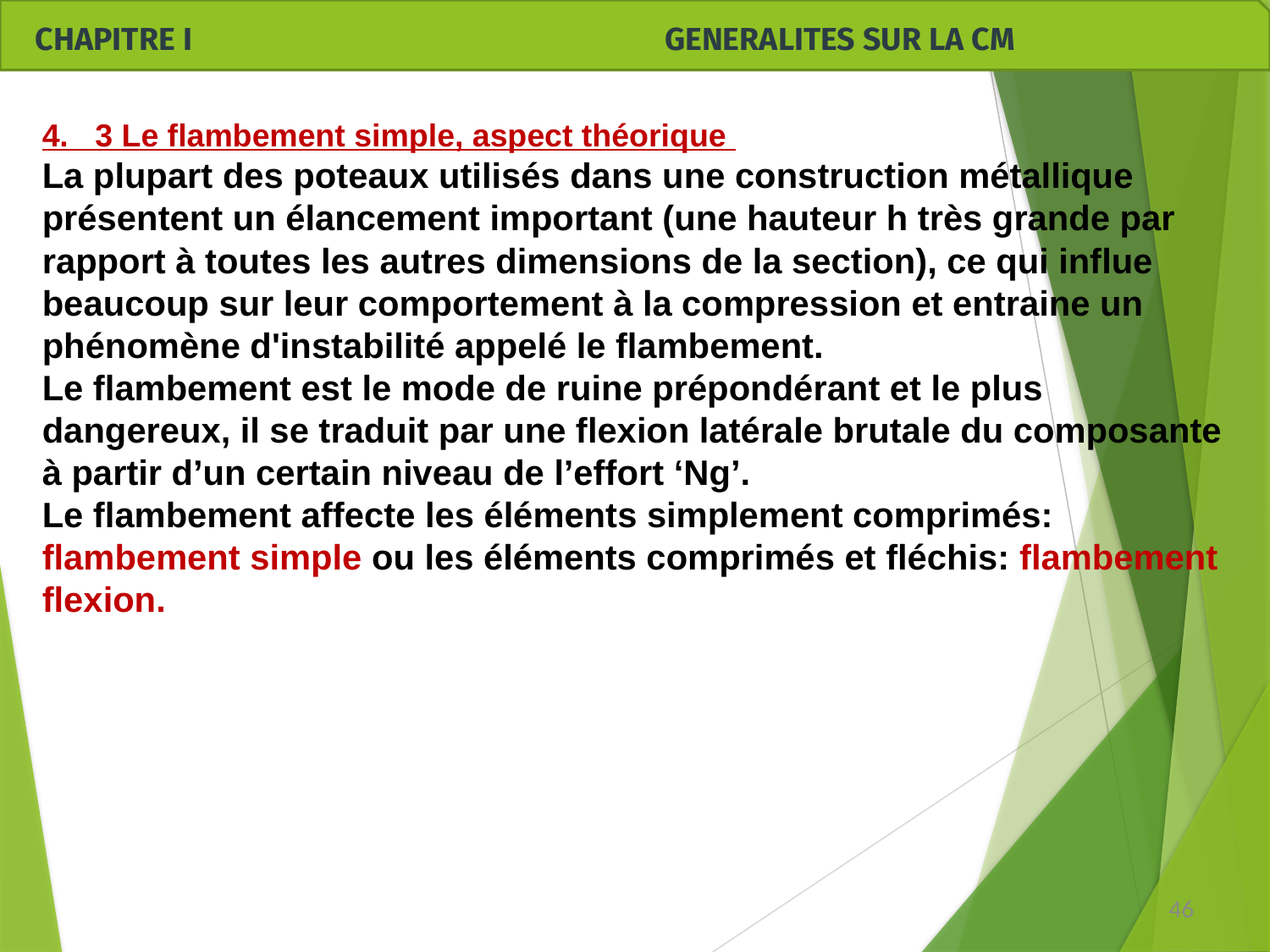

CHAPITRE I                                                              GENERALITES SUR LA CM

4.   3 Le flambement simple, aspect théorique
La plupart des poteaux utilisés dans une construction métallique présentent un élancement important (une hauteur h très grande par rapport à toutes les autres dimensions de la section), ce qui influe beaucoup sur leur comportement à la compression et entraine un phénomène d'instabilité appelé le flambement.
Le flambement est le mode de ruine prépondérant et le plus dangereux, il se traduit par une flexion latérale brutale du composante à partir d’un certain niveau de l’effort ‘Ng’.
Le flambement affecte les éléments simplement comprimés: flambement simple ou les éléments comprimés et fléchis: flambement flexion.
46